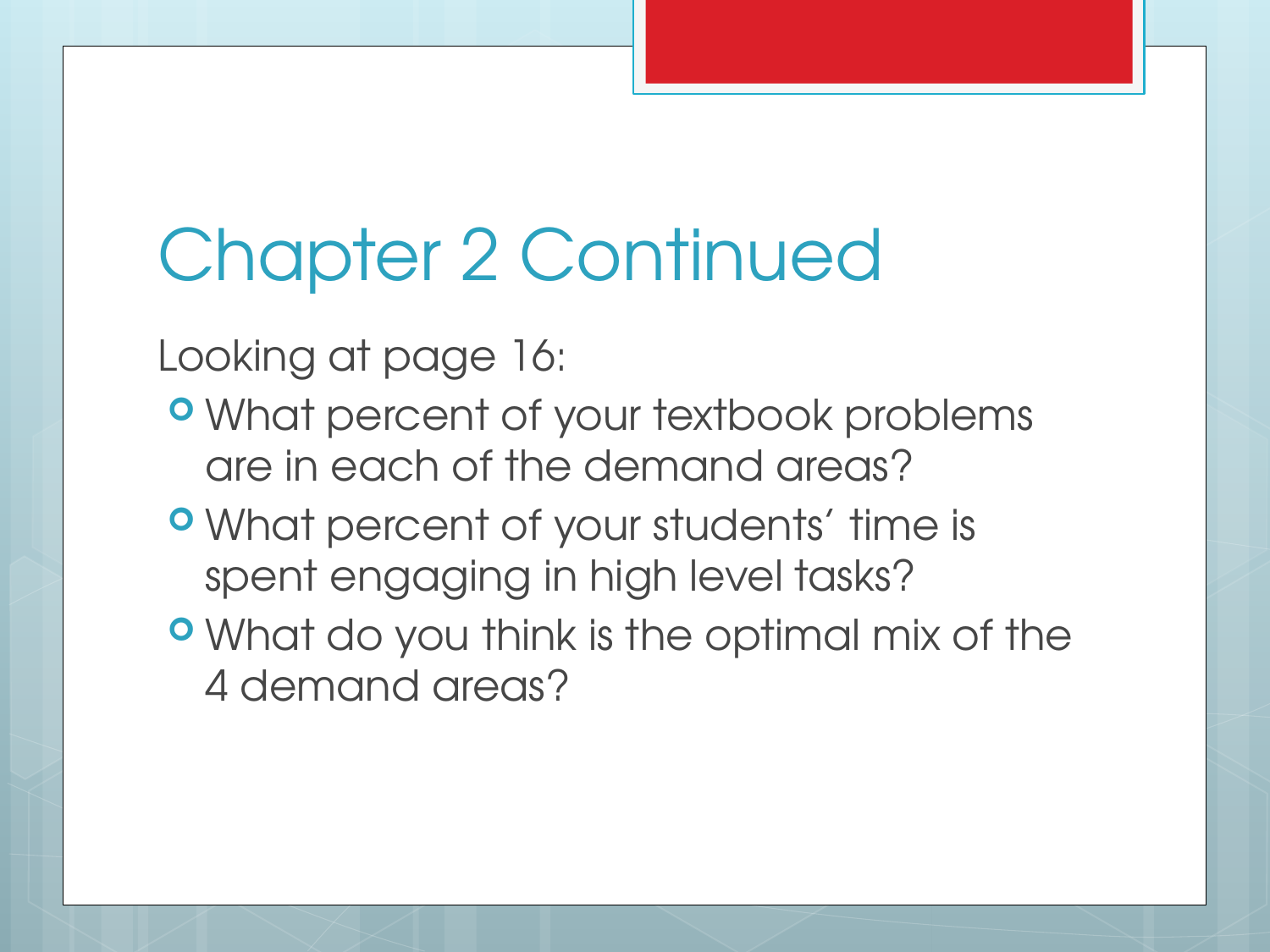

# Chapter 2 Continued
Looking at page 16:
What percent of your textbook problems are in each of the demand areas?
What percent of your students’ time is spent engaging in high level tasks?
What do you think is the optimal mix of the 4 demand areas?